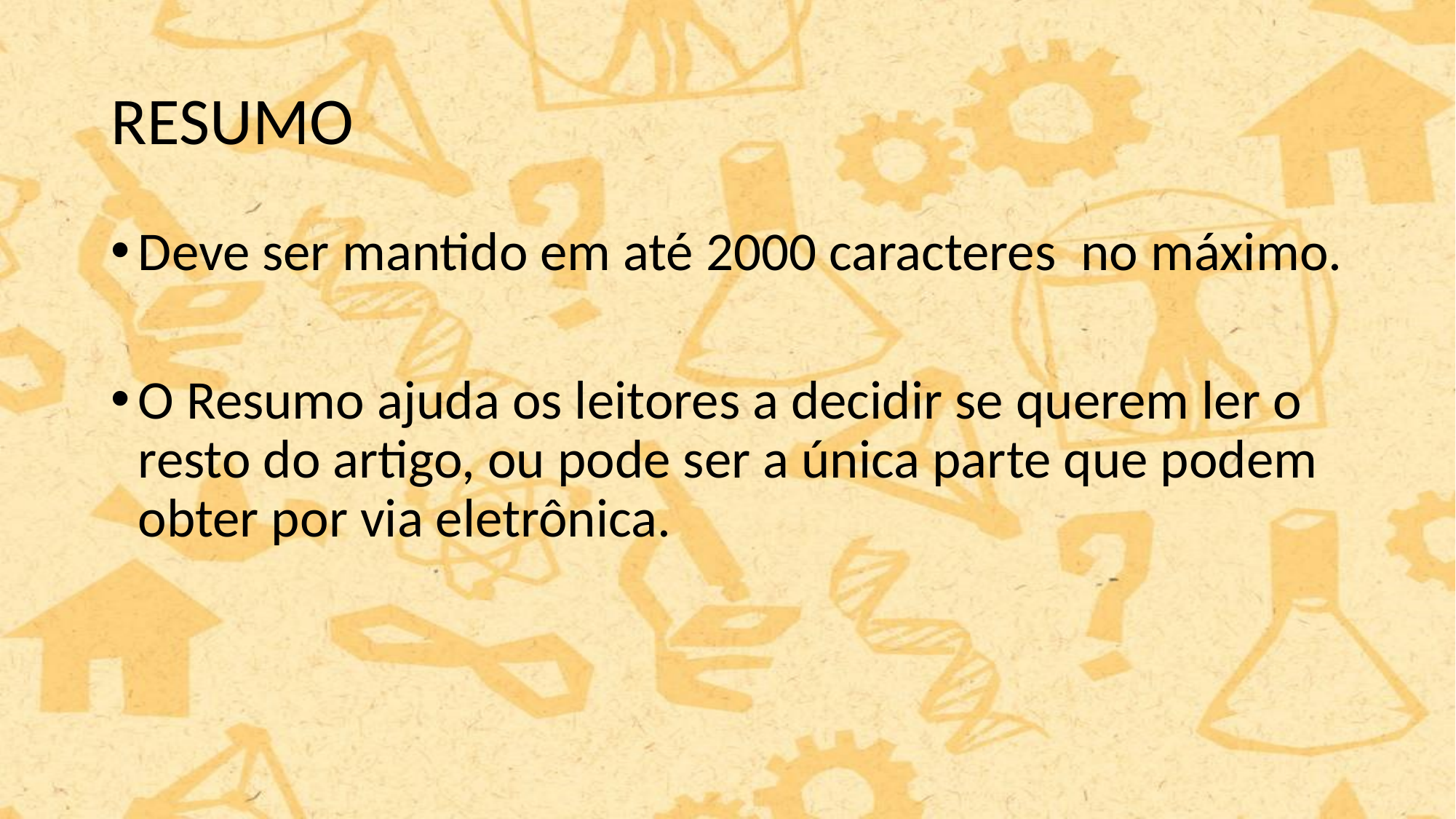

# RESUMO
Deve ser mantido em até 2000 caracteres  no máximo.

O Resumo ajuda os leitores a decidir se querem ler o resto do artigo, ou pode ser a única parte que podem obter por via eletrônica.